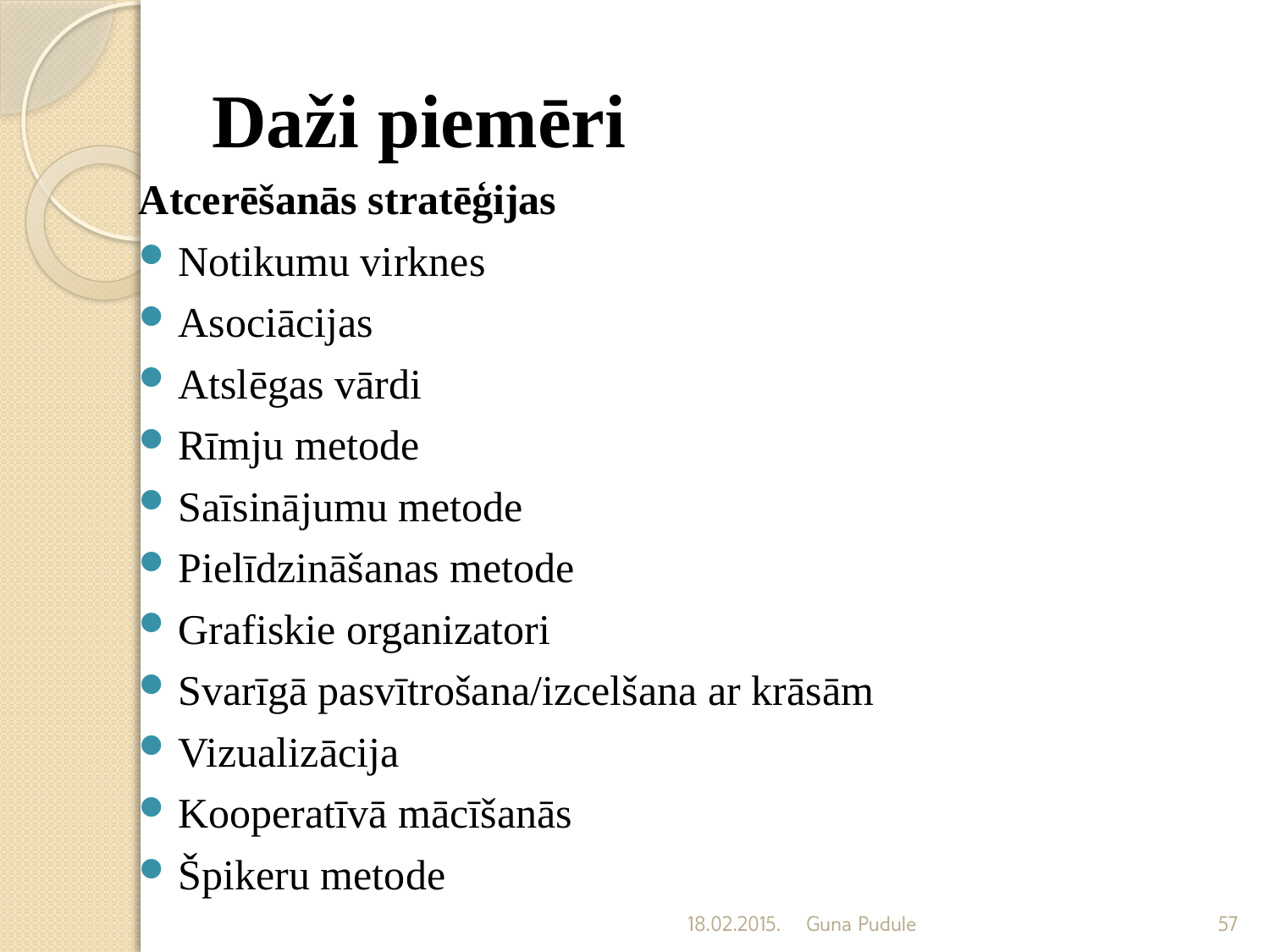

# Daži piemēri
Atcerēšanās stratēģijas
Notikumu virknes
Asociācijas
Atslēgas vārdi
Rīmju metode
Saīsinājumu metode
Pielīdzināšanas metode
Grafiskie organizatori
Svarīgā pasvītrošana/izcelšana ar krāsām
Vizualizācija
Kooperatīvā mācīšanās
Špikeru metode

18.02.2015.
Guna Pudule
57